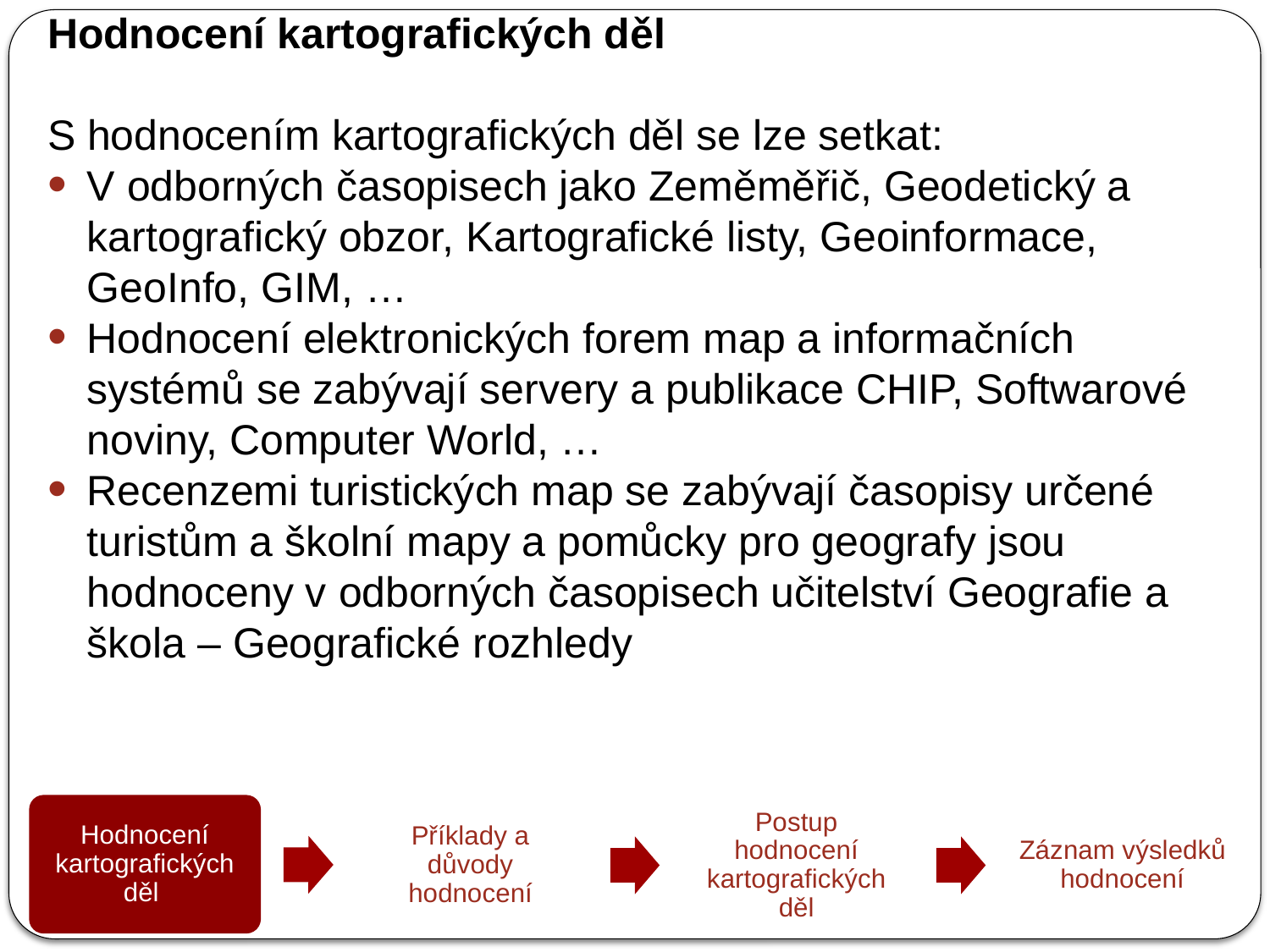

Hodnocení kartografických děl

S hodnocením kartografických děl se lze setkat:
V odborných časopisech jako Zeměměřič, Geodetický a kartografický obzor, Kartografické listy, Geoinformace, GeoInfo, GIM, …
Hodnocení elektronických forem map a informačních systémů se zabývají servery a publikace CHIP, Softwarové noviny, Computer World, …
Recenzemi turistických map se zabývají časopisy určené turistům a školní mapy a pomůcky pro geografy jsou hodnoceny v odborných časopisech učitelství Geografie a škola – Geografické rozhledy

Hodnocení kartografických děl

Příklady a důvody hodnocení

Postup hodnocení kartografických děl

Záznam výsledků hodnocení